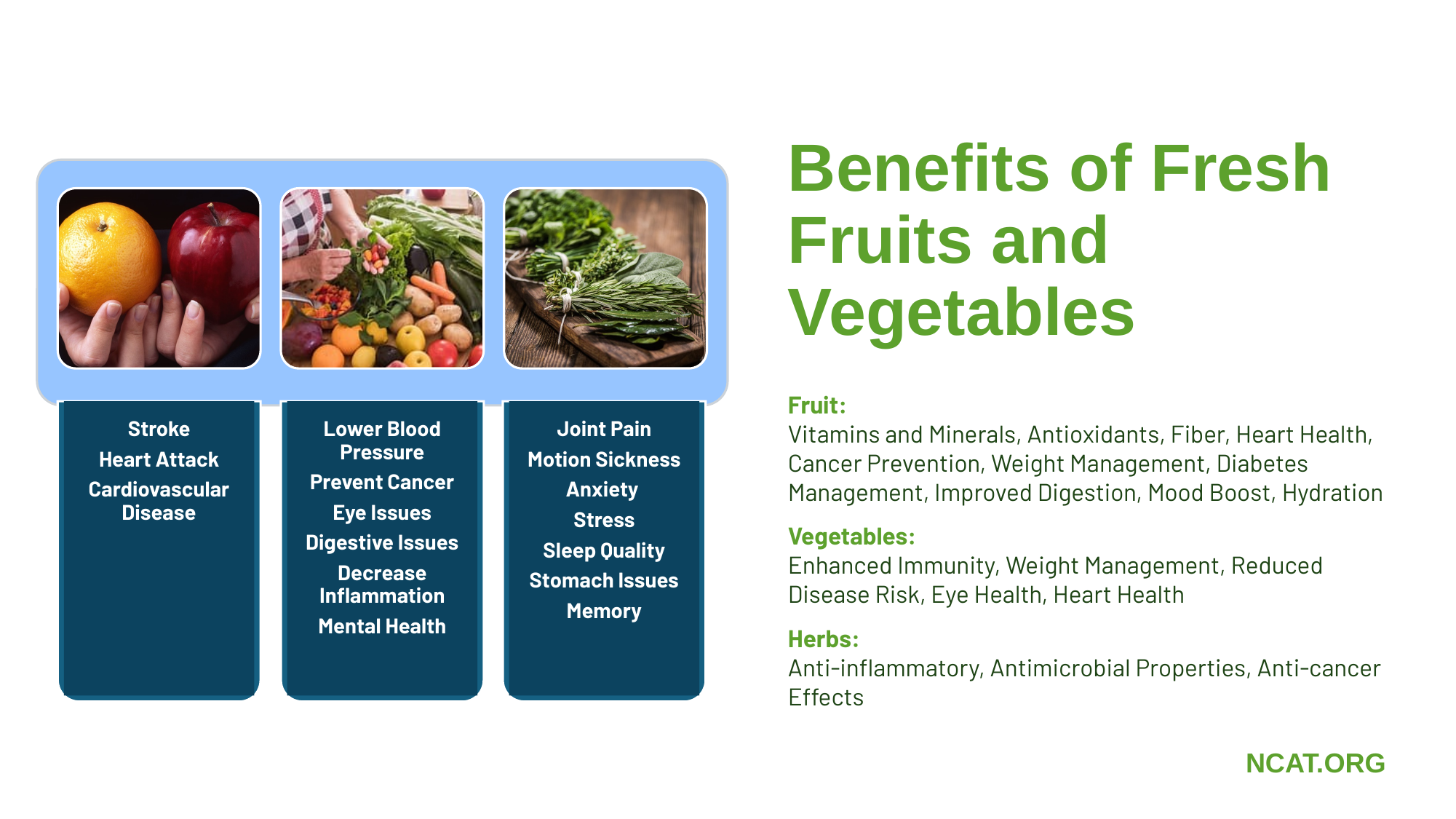

Stroke
Heart Attack
Cardiovascular Disease

Lower Blood Pressure
Prevent Cancer
Eye Issues
Digestive Issues
Decrease Inflammation
Mental Health

Joint Pain
Motion Sickness
Anxiety
Stress
Sleep Quality
Stomach Issues
Memory

# Benefits of Fresh Fruits and Vegetables
Fruit:
Vitamins and Minerals, Antioxidants, Fiber, Heart Health, Cancer Prevention, Weight Management, Diabetes Management, Improved Digestion, Mood Boost, Hydration
Vegetables:
Enhanced Immunity, Weight Management, Reduced Disease Risk, Eye Health, Heart Health
Herbs:
Anti-inflammatory, Antimicrobial Properties, Anti-cancer Effects